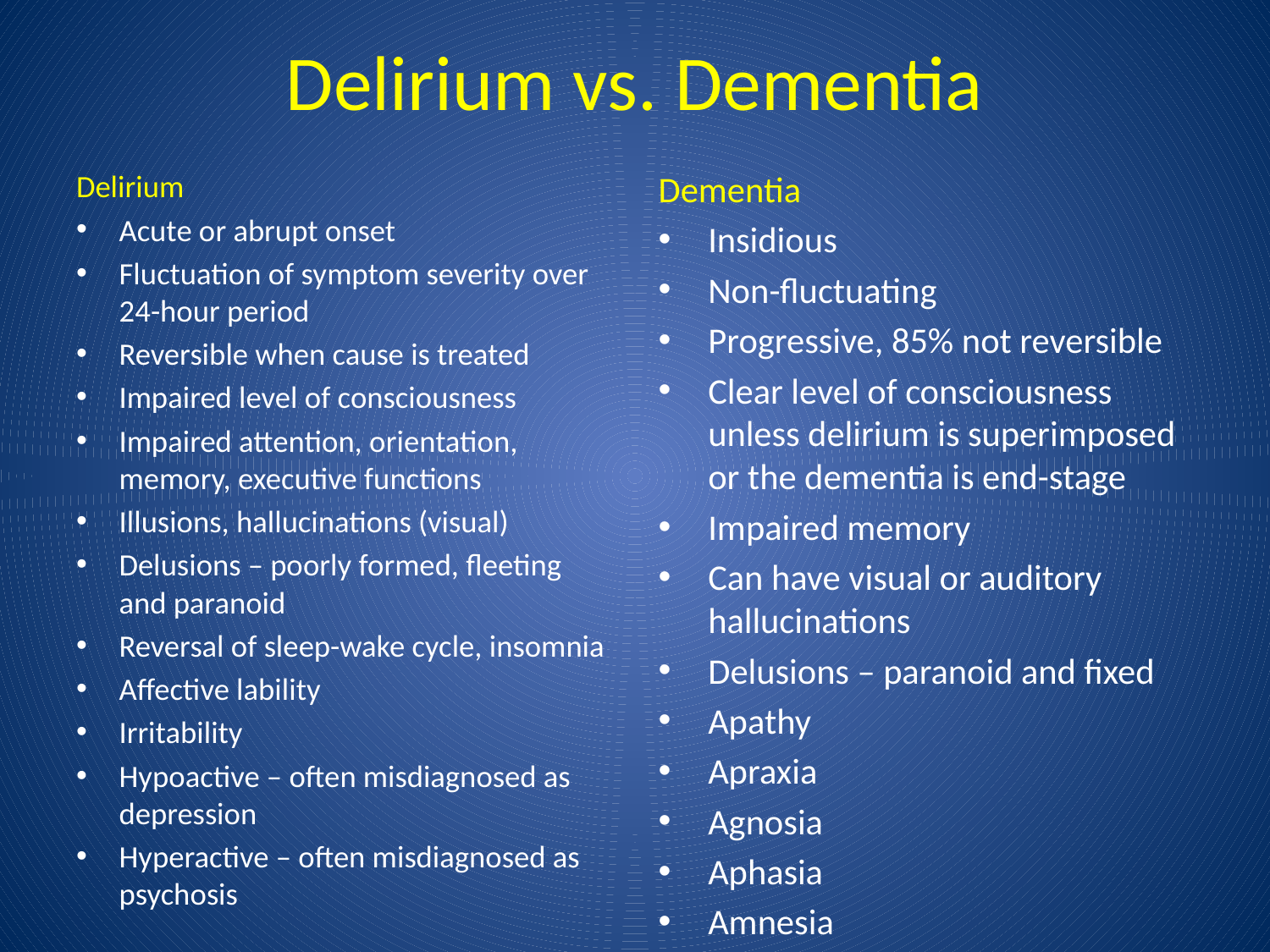

# Delirium vs. Dementia
Delirium
Acute or abrupt onset
Fluctuation of symptom severity over 24-hour period
Reversible when cause is treated
Impaired level of consciousness
Impaired attention, orientation, memory, executive functions
Illusions, hallucinations (visual)
Delusions – poorly formed, fleeting and paranoid
Reversal of sleep-wake cycle, insomnia
Affective lability
Irritability
Hypoactive – often misdiagnosed as depression
Hyperactive – often misdiagnosed as psychosis

Dementia
Insidious
Non-fluctuating
Progressive, 85% not reversible
Clear level of consciousness unless delirium is superimposed or the dementia is end-stage
Impaired memory
Can have visual or auditory hallucinations
Delusions – paranoid and fixed
Apathy
Apraxia
Agnosia
Aphasia
Amnesia